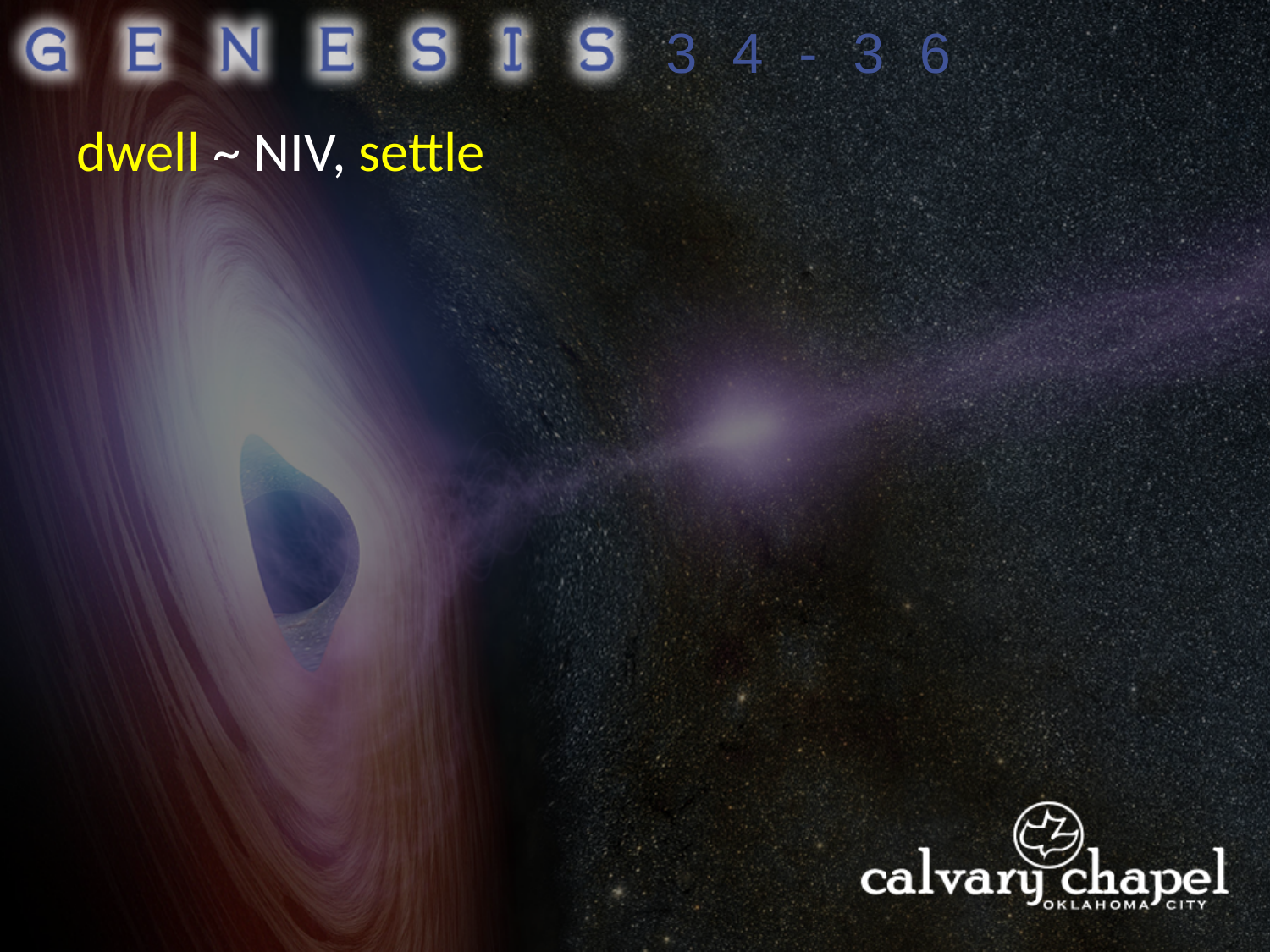

34-36
dwell ~ NIV, settle
This Photo by Unknown Author is licensed under CC BY-SA